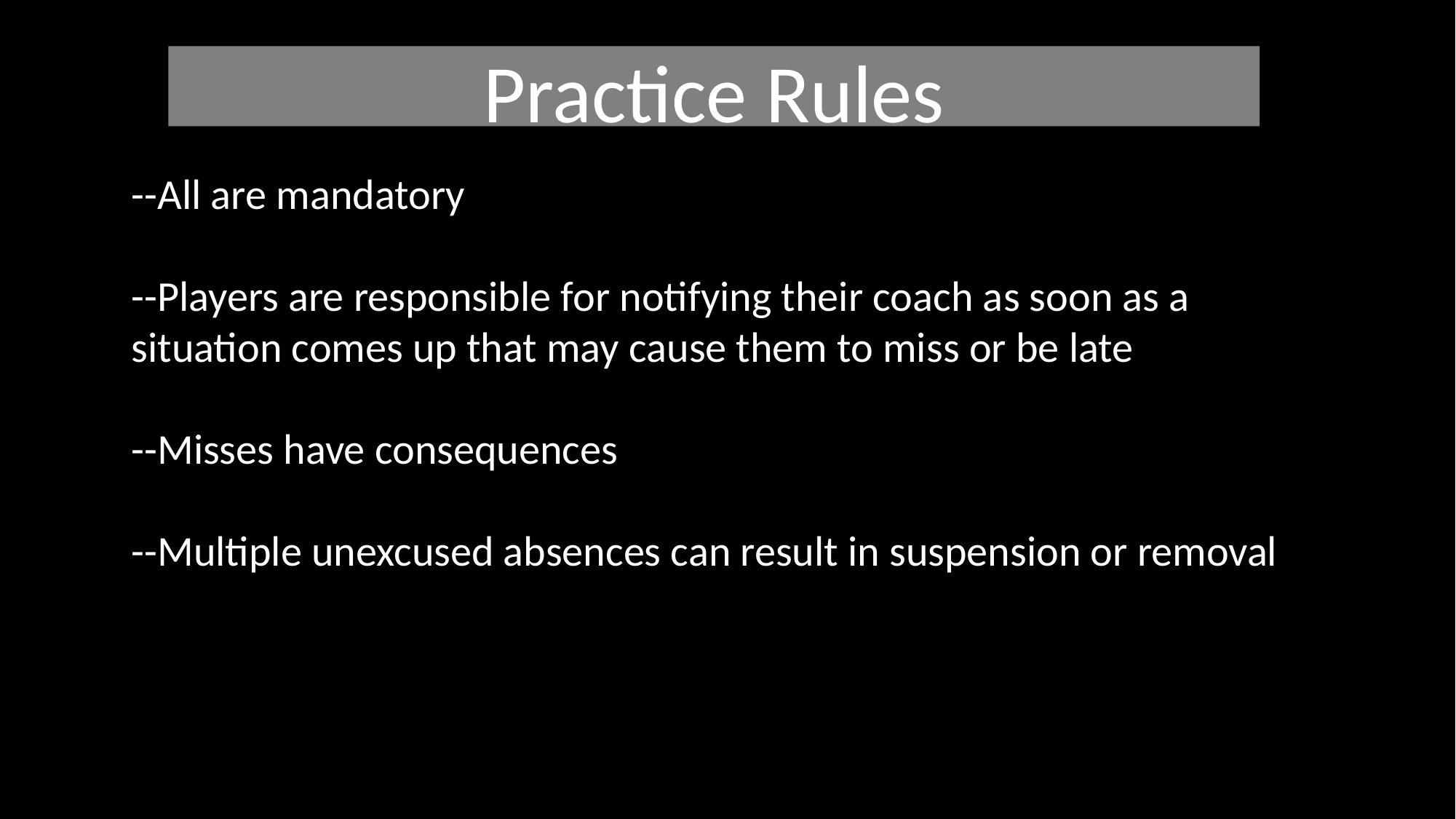

Practice Rules
--All are mandatory

--Players are responsible for notifying their coach as soon as a situation comes up that may cause them to miss or be late

--Misses have consequences

--Multiple unexcused absences can result in suspension or removal

#